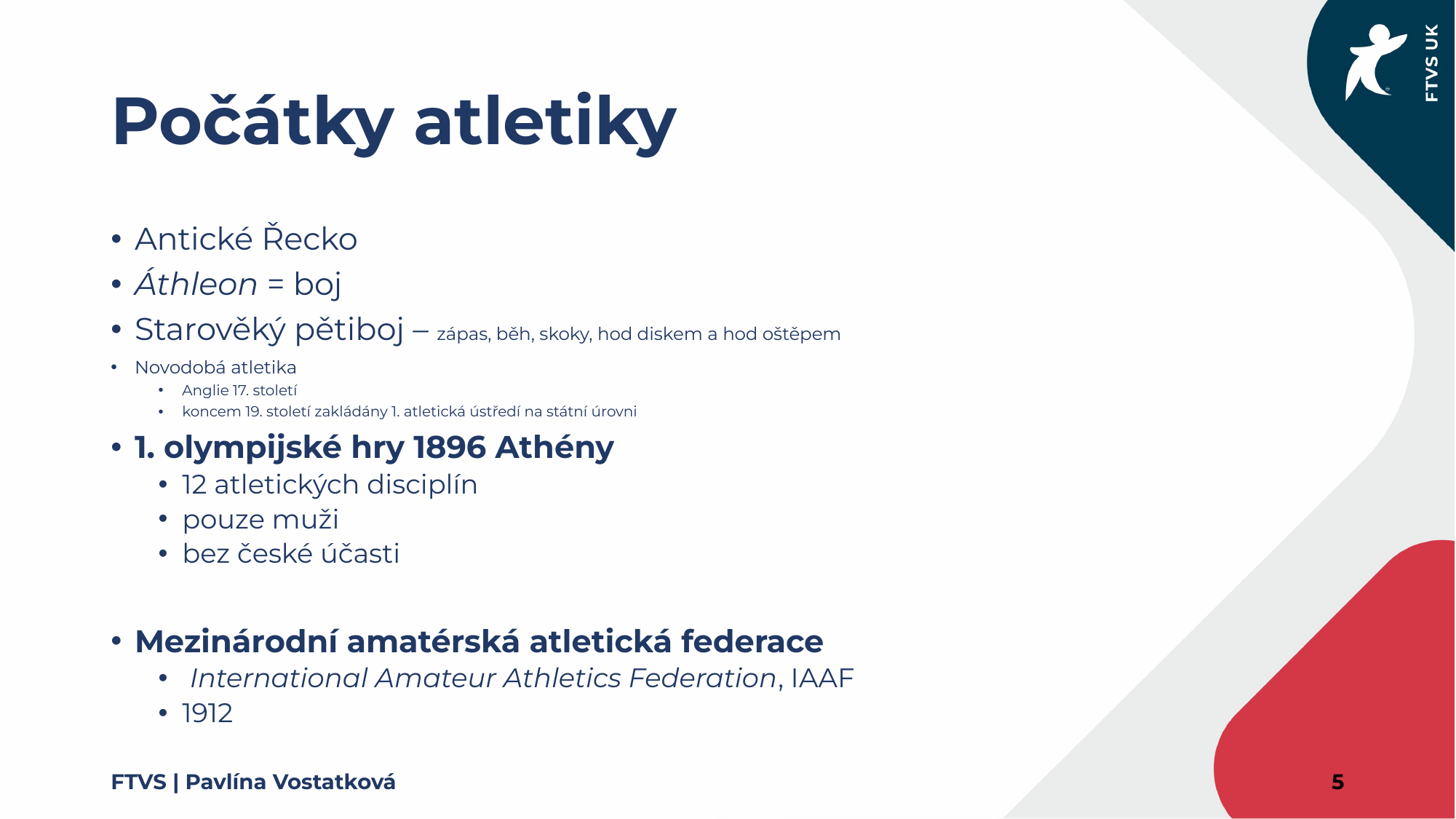

# Počátky atletiky
Antické Řecko
Áthleon = boj
Starověký pětiboj – zápas, běh, skoky, hod diskem a hod oštěpem
Novodobá atletika
Anglie 17. století
koncem 19. století zakládány 1. atletická ústředí na státní úrovni
1. olympijské hry 1896 Athény
12 atletických disciplín
pouze muži
bez české účasti

Mezinárodní amatérská atletická federace
 International Amateur Athletics Federation, IAAF
1912

FTVS | Pavlína Vostatková
5